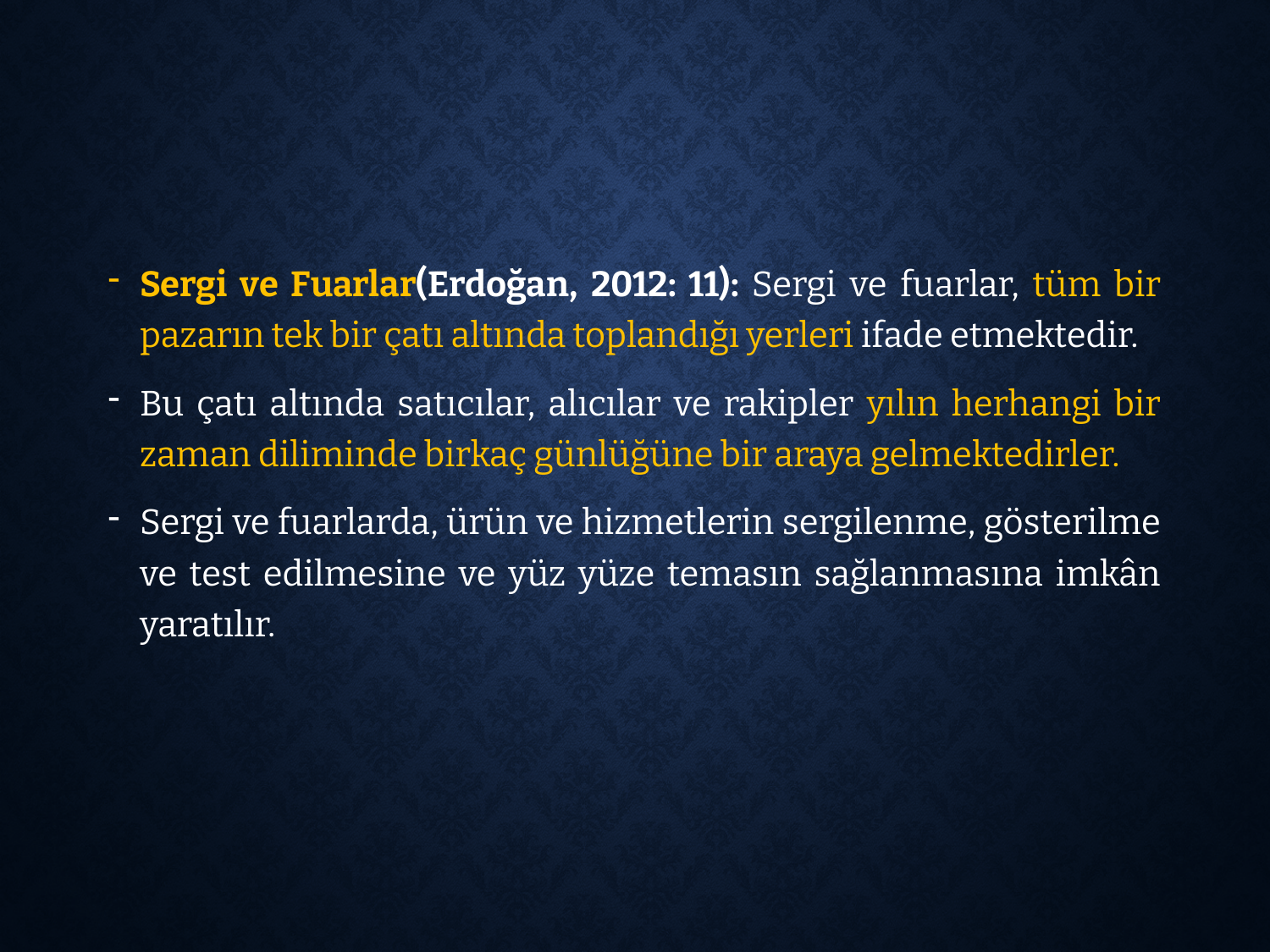

Sergi ve Fuarlar(Erdoğan, 2012: 11): Sergi ve fuarlar, tüm bir pazarın tek bir çatı altında toplandığı yerleri ifade etmektedir.
Bu çatı altında satıcılar, alıcılar ve rakipler yılın herhangi bir zaman diliminde birkaç günlüğüne bir araya gelmektedirler.
Sergi ve fuarlarda, ürün ve hizmetlerin sergilenme, gösterilme ve test edilmesine ve yüz yüze temasın sağlanmasına imkân yaratılır.